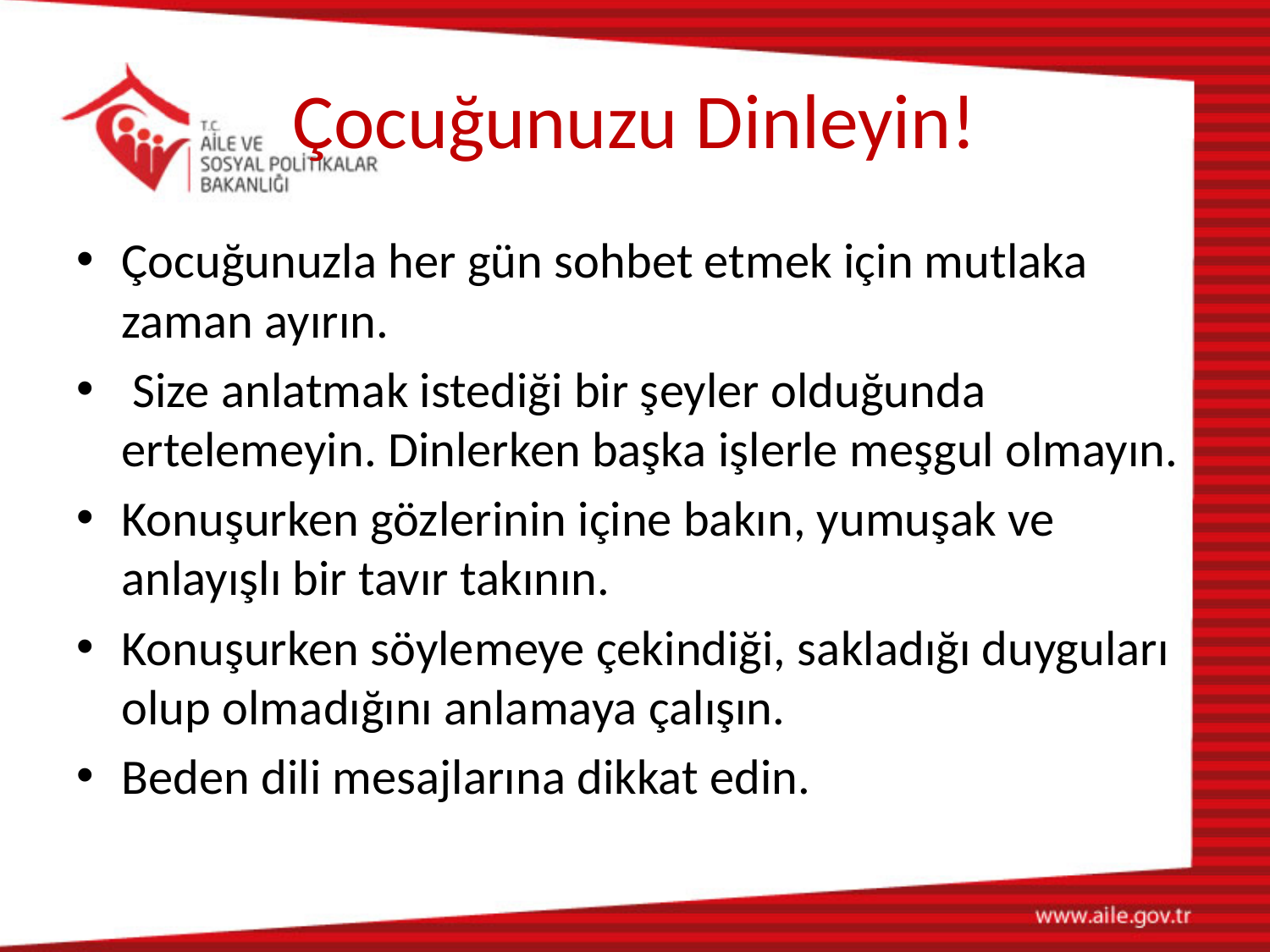

# Çocuğunuzu Dinleyin!
Çocuğunuzla her gün sohbet etmek için mutlaka zaman ayırın.
 Size anlatmak istediği bir şeyler olduğunda ertelemeyin. Dinlerken başka işlerle meşgul olmayın.
Konuşurken gözlerinin içine bakın, yumuşak ve anlayışlı bir tavır takının.
Konuşurken söylemeye çekindiği, sakladığı duyguları olup olmadığını anlamaya çalışın.
Beden dili mesajlarına dikkat edin.